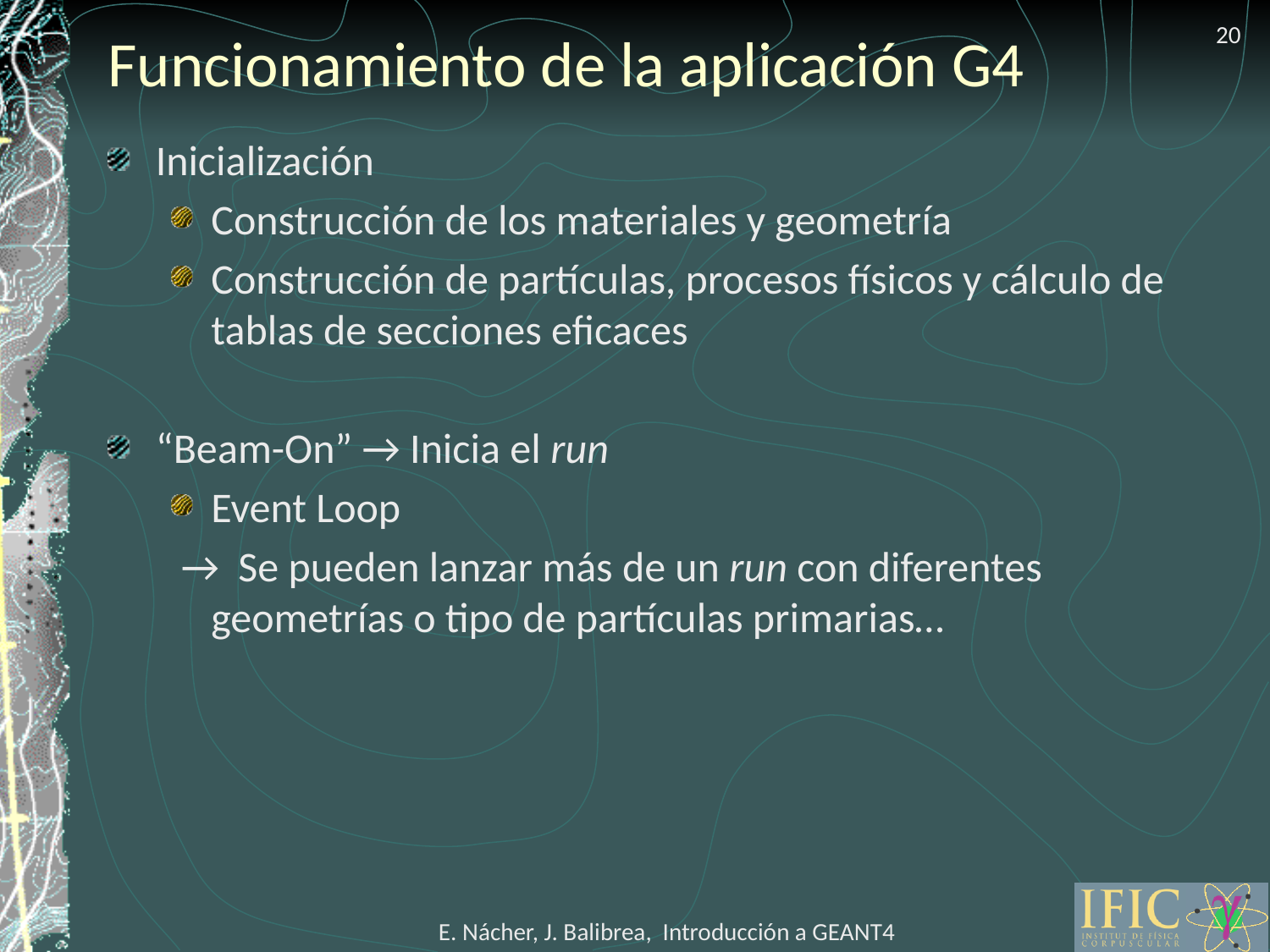

# Funcionamiento de la aplicación G4
20
Inicialización
Construcción de los materiales y geometría
Construcción de partículas, procesos físicos y cálculo de tablas de secciones eficaces

“Beam-On” → Inicia el run
Event Loop
 →  Se pueden lanzar más de un run con diferentes geometrías o tipo de partículas primarias…
E. Nácher, J. Balibrea,  Introducción a GEANT4